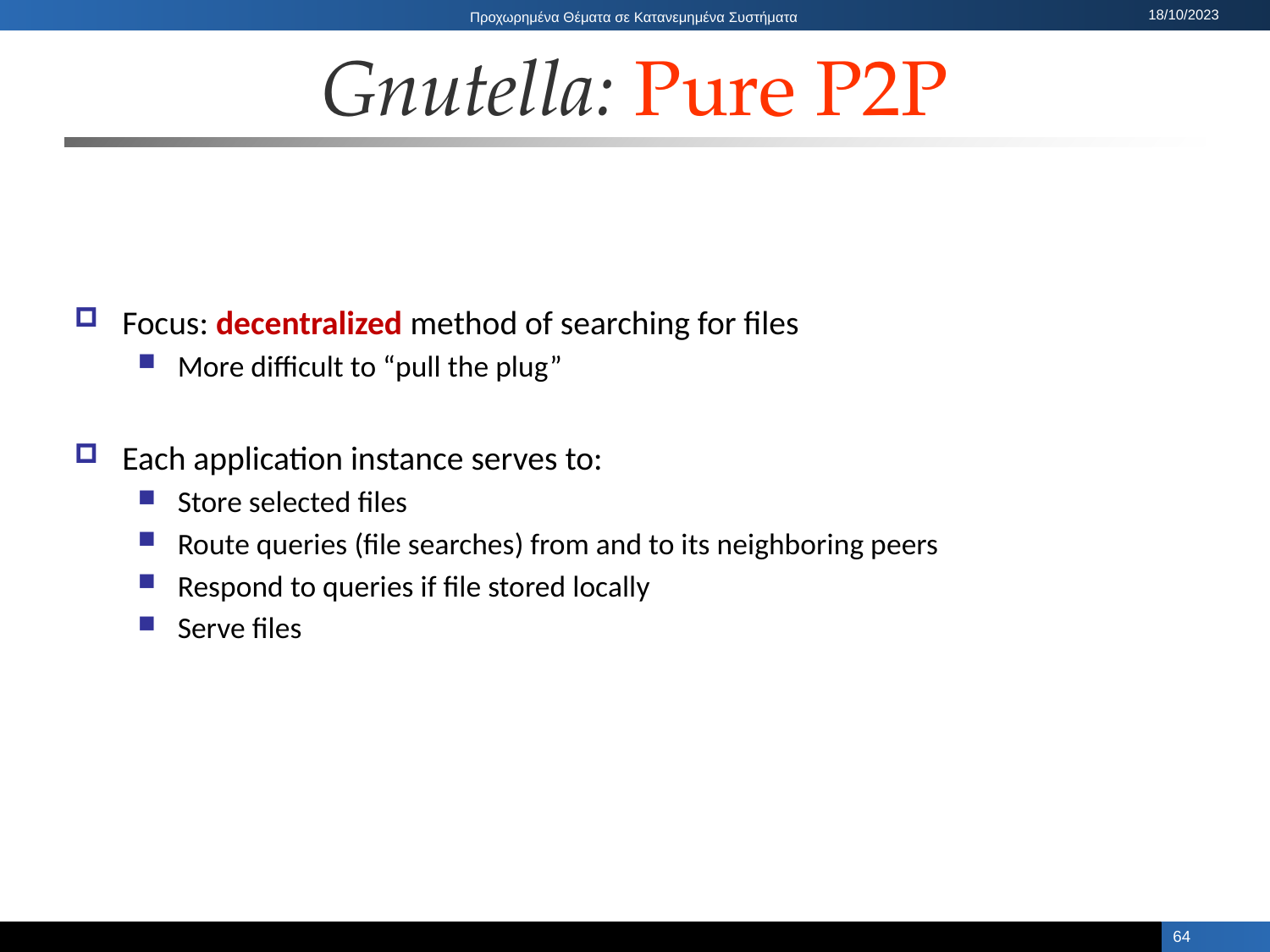

# Gnutella: Pure P2P

Focus: decentralized method of searching for files
More difficult to “pull the plug”

Each application instance serves to:
Store selected files
Route queries (file searches) from and to its neighboring peers
Respond to queries if file stored locally
Serve files